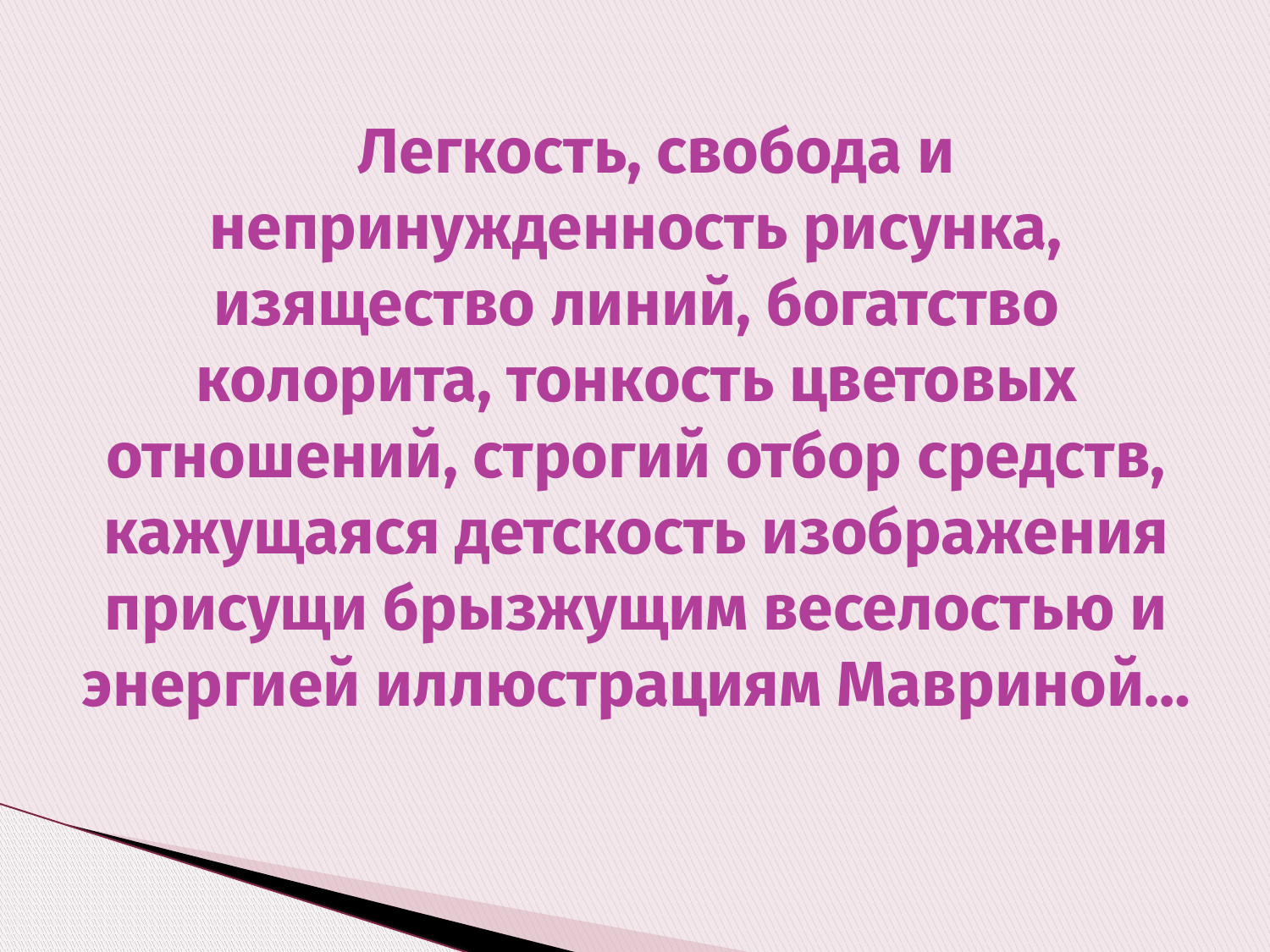

# Легкость, свобода и непринужденность рисунка, изящество линий, богатство колорита, тонкость цветовых отношений, строгий отбор средств, кажущаяся детскость изображения присущи брызжущим веселостью и энергией иллюстрациям Мавриной…